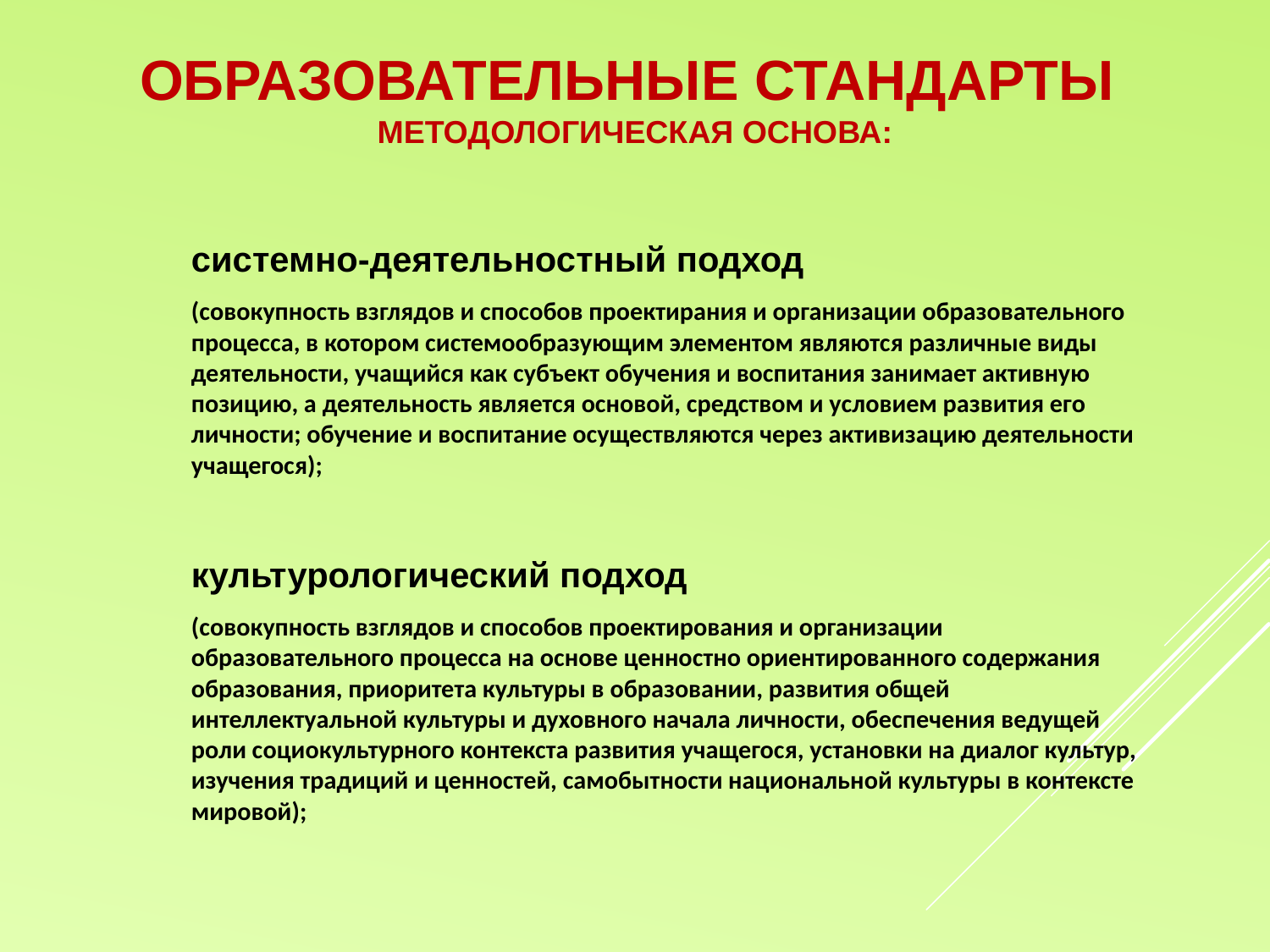

# Образовательные стандарты  Методологическая основа:
системно-деятельностный подход
(совокупность взглядов и способов проектирания и организации образовательного процесса, в котором системообразующим элементом являются различные виды деятельности, учащийся как субъект обучения и воспитания занимает активную позицию, а деятельность является основой, средством и условием развития его личности; обучение и воспитание осуществляются через активизацию деятельности учащегося);

культурологический подход
(совокупность взглядов и способов проектирования и организации образовательного процесса на основе ценностно ориентированного содержания образования, приоритета культуры в образовании, развития общей интеллектуальной культуры и духовного начала личности, обеспечения ведущей роли социокультурного контекста развития учащегося, установки на диалог культур, изучения традиций и ценностей, самобытности национальной культуры в контексте мировой);